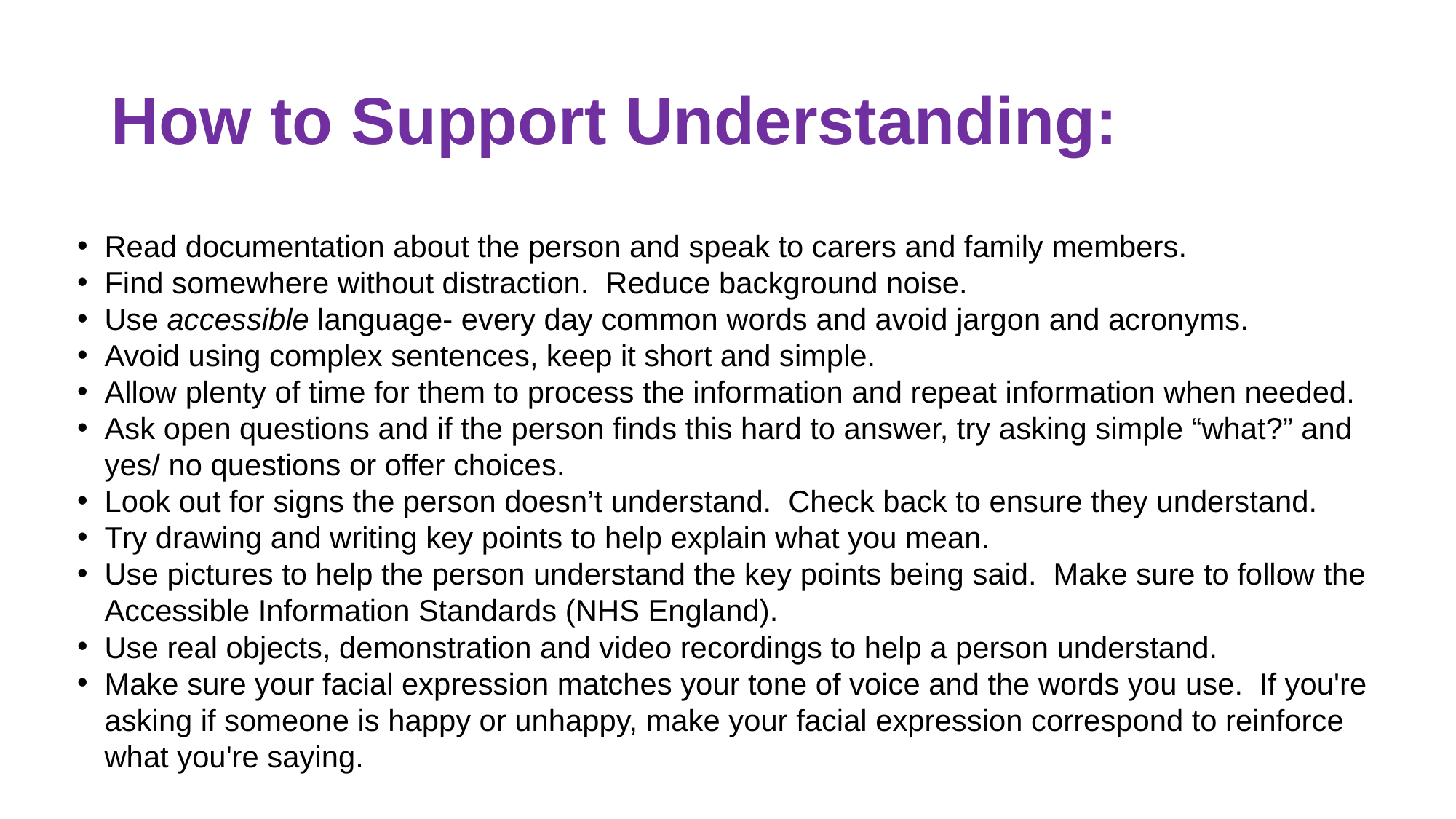

# How to Support Understanding:
Read documentation about the person and speak to carers and family members.
Find somewhere without distraction.  Reduce background noise.
Use accessible language- every day common words and avoid jargon and acronyms.
Avoid using complex sentences, keep it short and simple.
Allow plenty of time for them to process the information and repeat information when needed.
Ask open questions and if the person finds this hard to answer, try asking simple “what?” and yes/ no questions or offer choices.
Look out for signs the person doesn’t understand.  Check back to ensure they understand.
Try drawing and writing key points to help explain what you mean.
Use pictures to help the person understand the key points being said.  Make sure to follow the Accessible Information Standards (NHS England).
Use real objects, demonstration and video recordings to help a person understand.
Make sure your facial expression matches your tone of voice and the words you use.  If you're asking if someone is happy or unhappy, make your facial expression correspond to reinforce what you're saying.